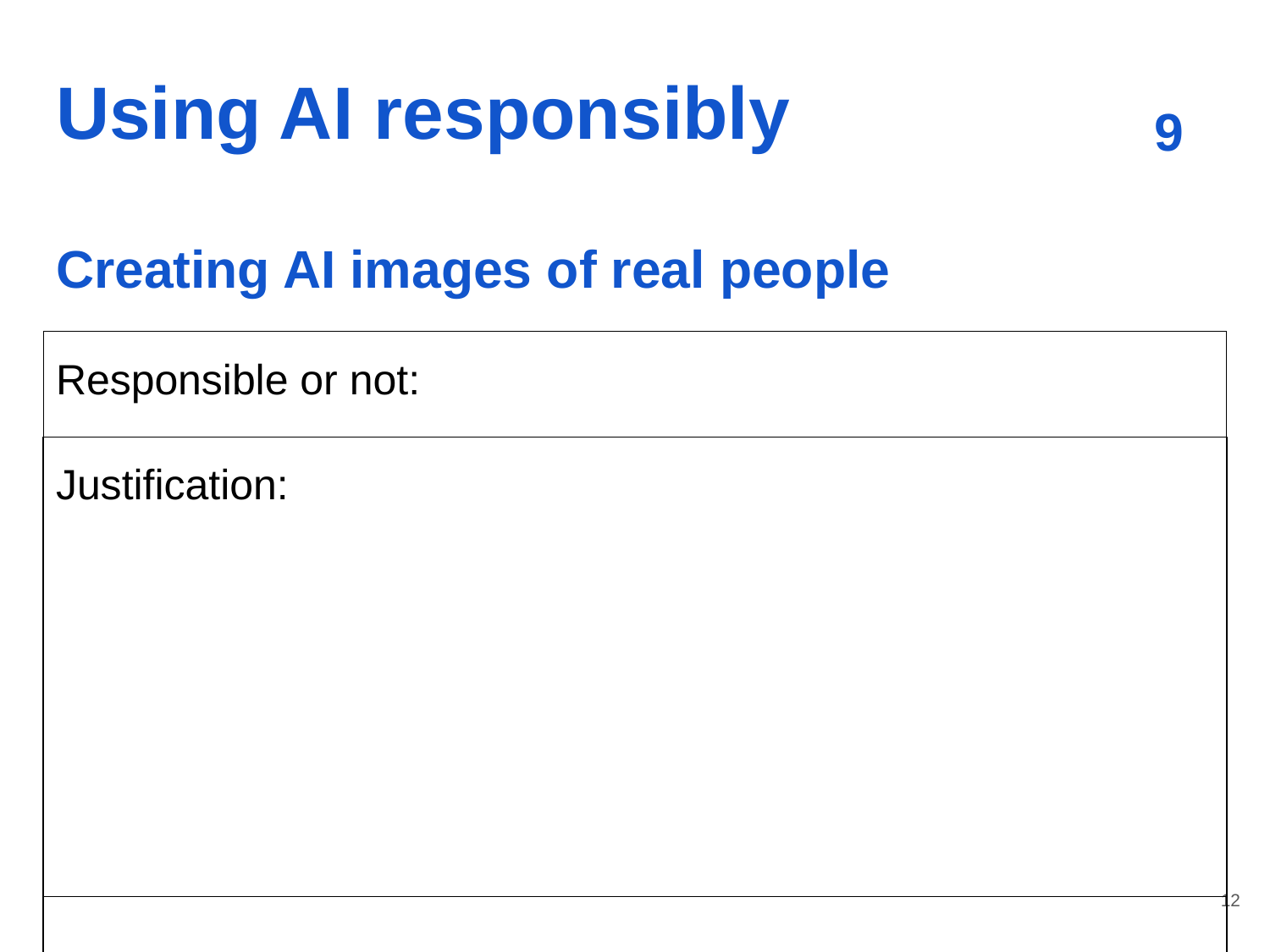

# Using AI responsibly
9
Creating AI images of real people
Responsible or not:
Justification:

12